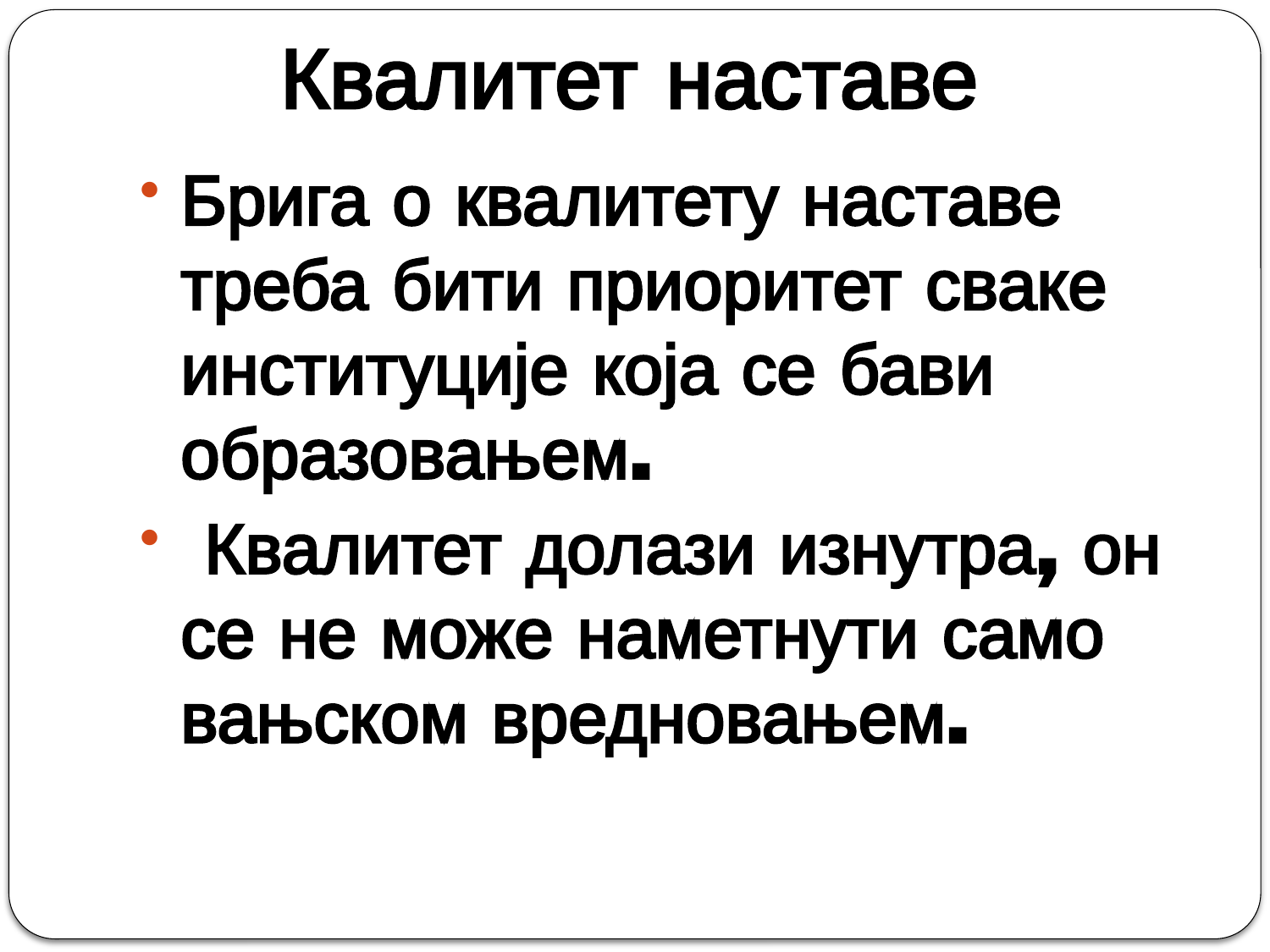

# Квалитет наставе
Брига о квалитету наставе треба бити приоритет сваке институције која се бави образовањем.
 Квалитет долази изнутра, он се не може наметнути само вањском вредновањем.